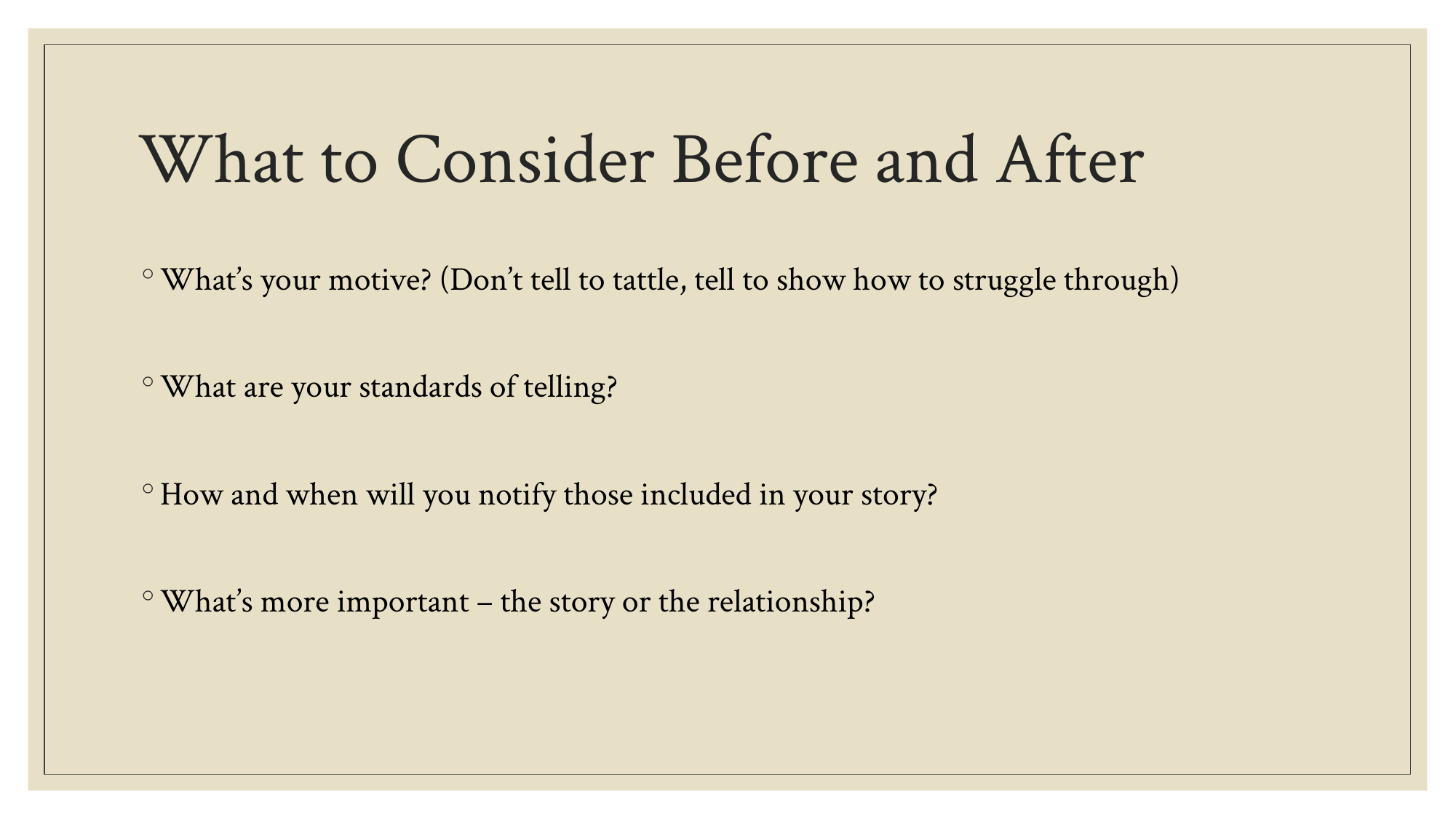

# What to Consider Before and After
What’s your motive? (Don’t tell to tattle, tell to show how to struggle through)

What are your standards of telling?

How and when will you notify those included in your story?

What’s more important – the story or the relationship?